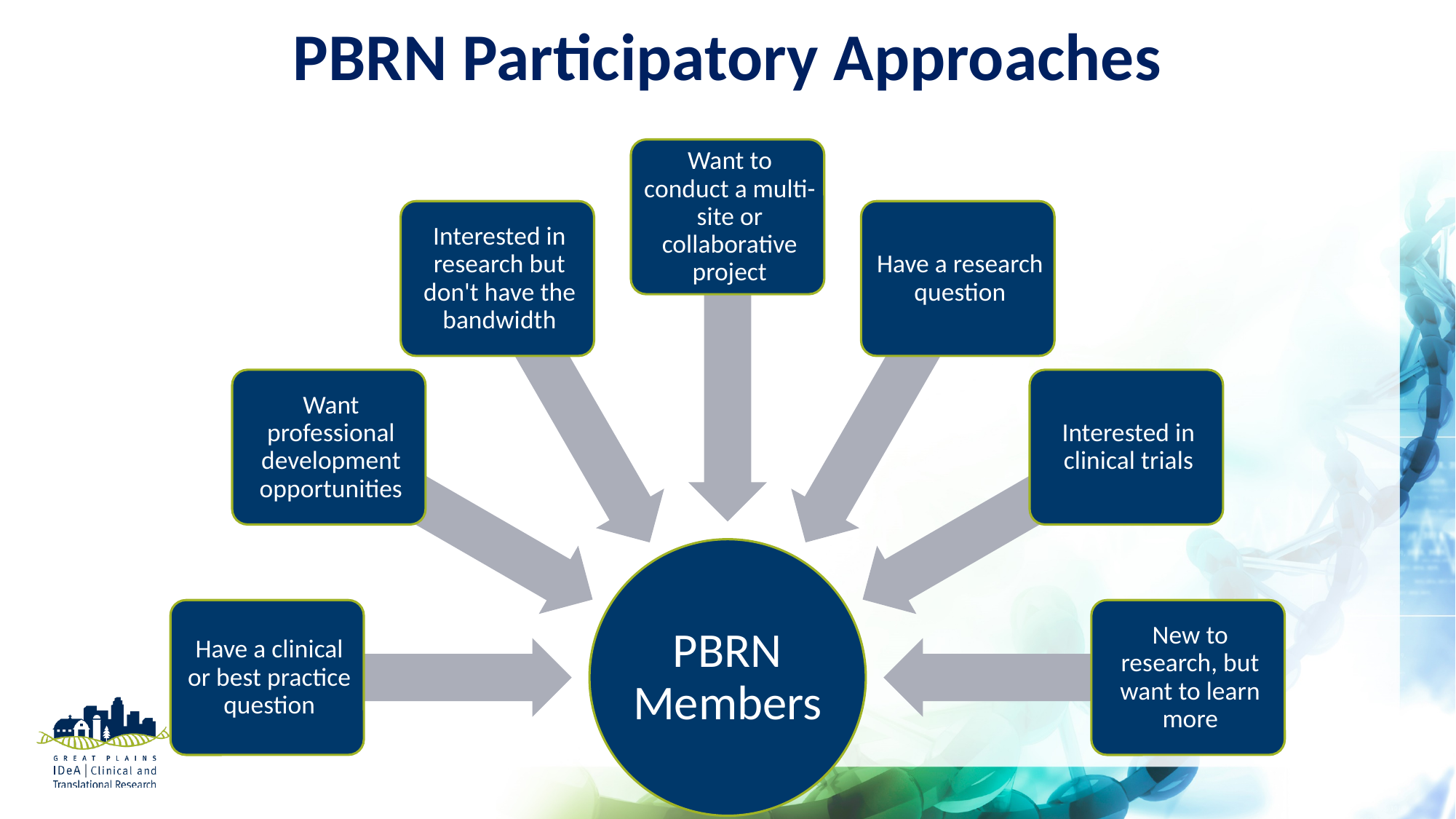

PBRN Participatory Approaches
PBRN Members
Have a clinical or best practice question
Want professional development opportunities
Interested in research but don't have the bandwidth
Want to conduct a multi-site or collaborative project
Have a research question
Interested in clinical trials
New to research, but want to learn more